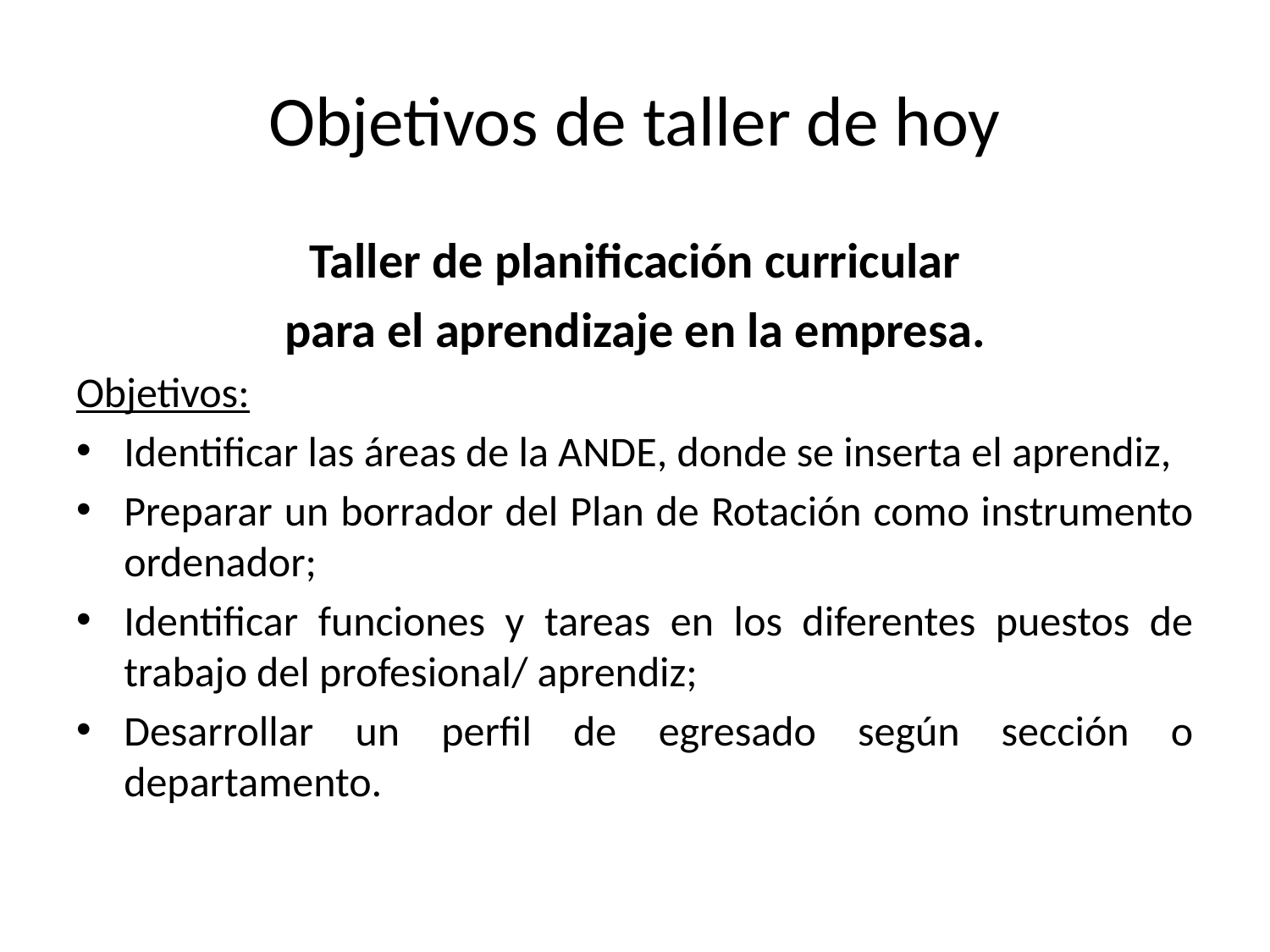

# Objetivos de taller de hoy
Taller de planificación curricular
para el aprendizaje en la empresa.
Objetivos:
Identificar las áreas de la ANDE, donde se inserta el aprendiz,
Preparar un borrador del Plan de Rotación como instrumento ordenador;
Identificar funciones y tareas en los diferentes puestos de trabajo del profesional/ aprendiz;
Desarrollar un perfil de egresado según sección o departamento.